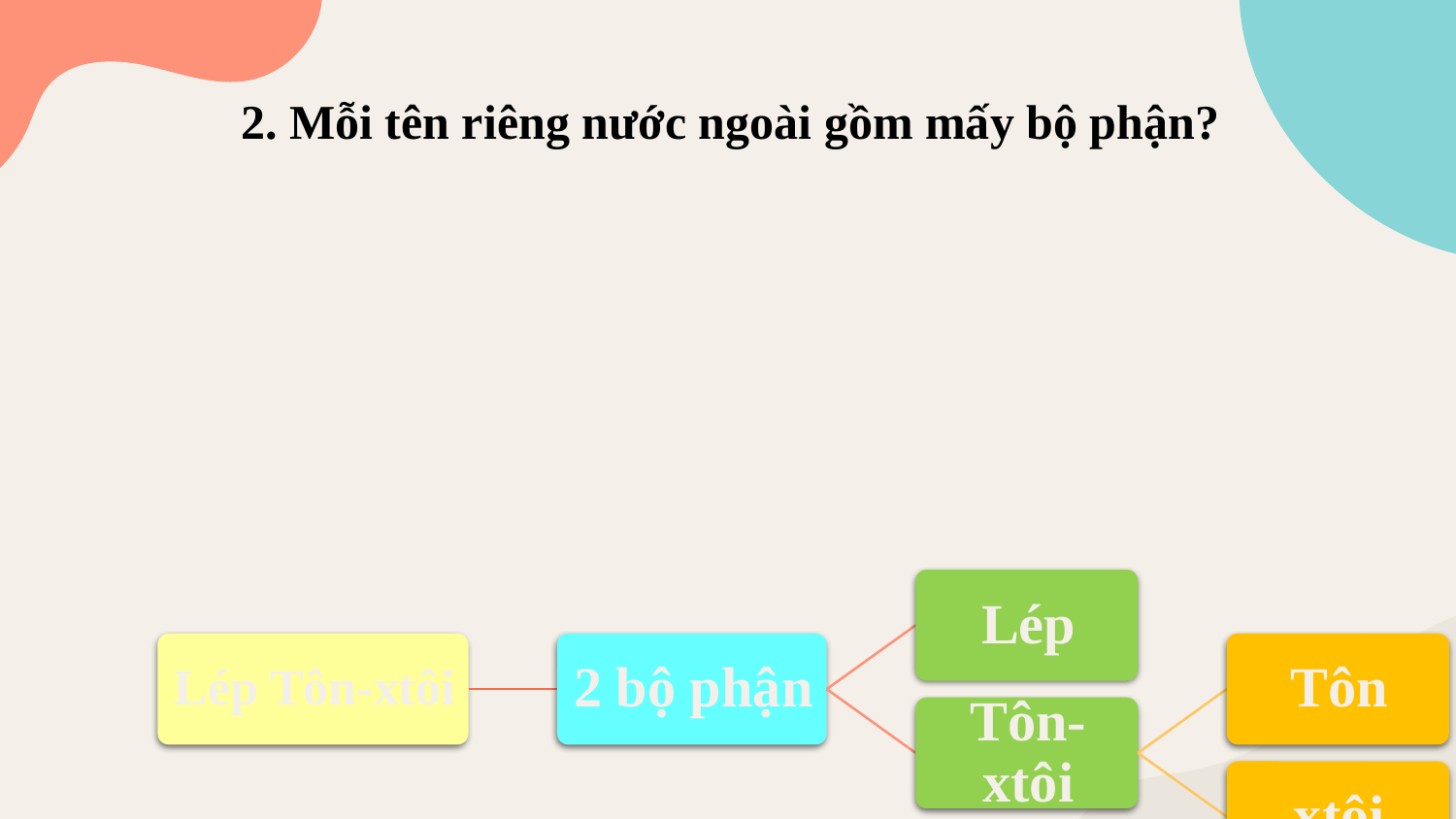

2. Mỗi tên riêng nước ngoài gồm mấy bộ phận?
Lép Tôn-xtôi

2 bộ phận

Lép

Tôn-xtôi

Tôn

xtôi